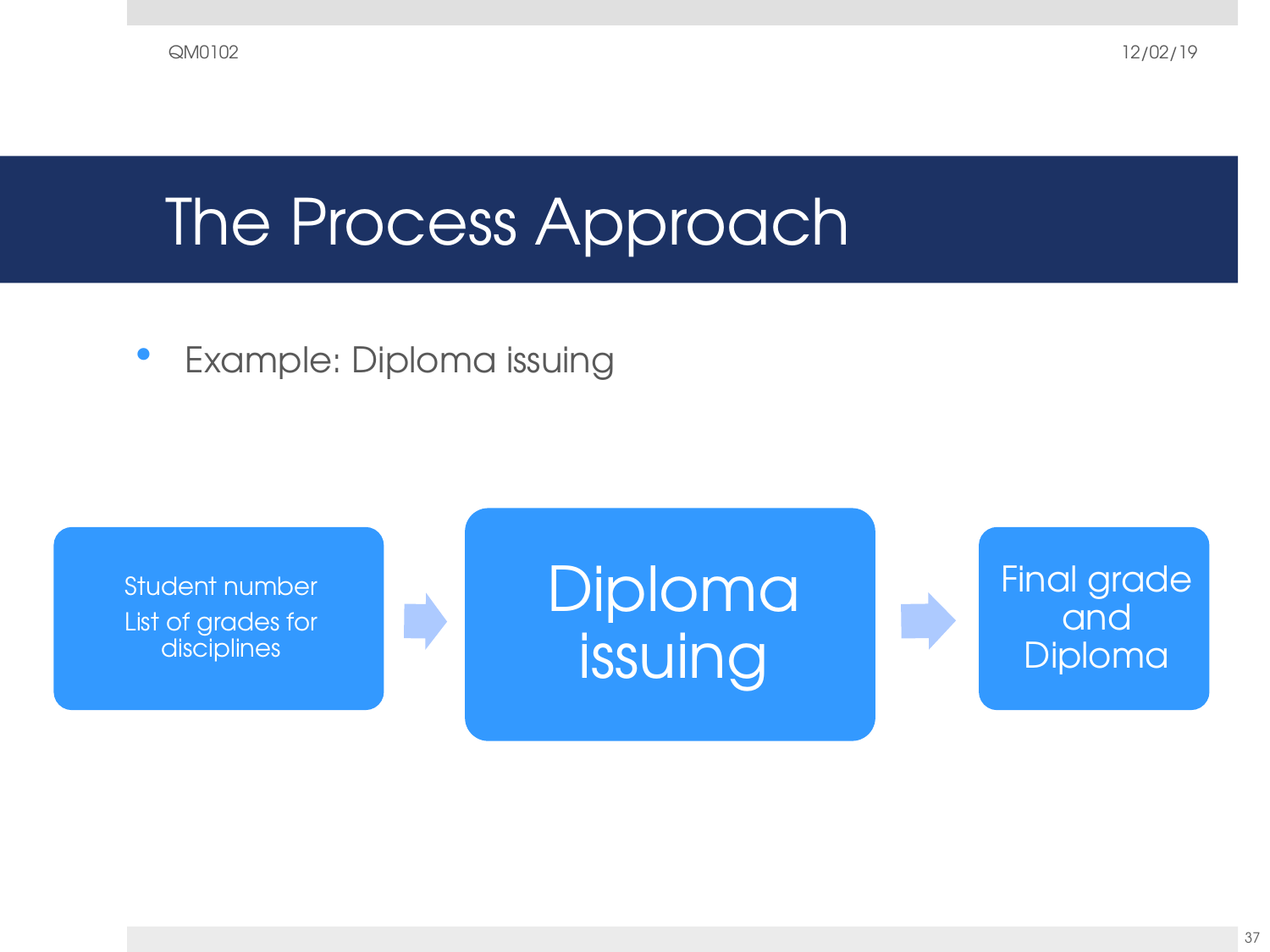

QM0102
12/02/19
# The Process Approach
Example: Diploma issuing
Student number
List of grades for disciplines

Diploma issuing

Final grade and Diploma
37